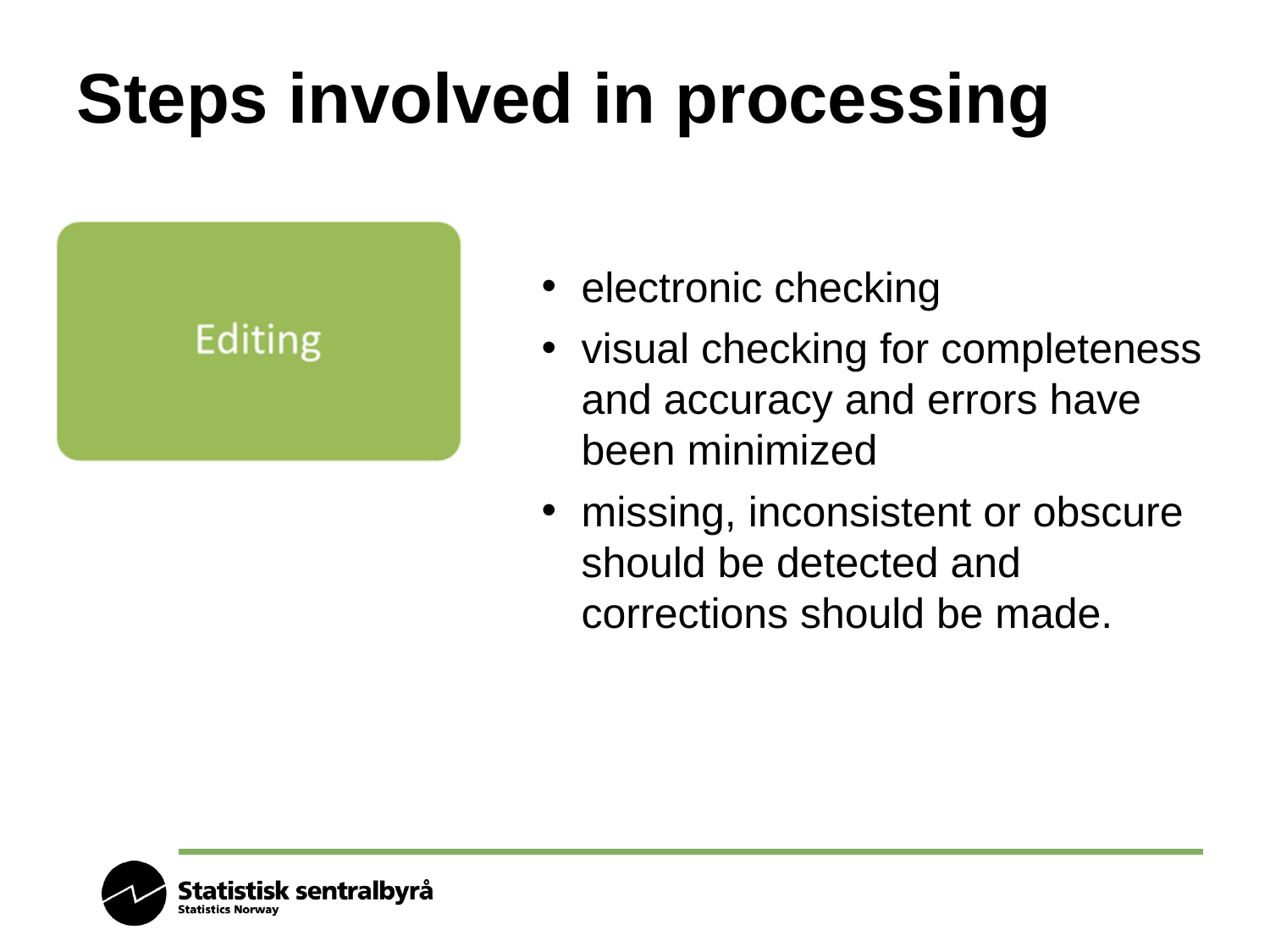

# Steps involved in processing

electronic checking
visual checking for completeness and accuracy and errors have been minimized
missing, inconsistent or obscure should be detected and corrections should be made.